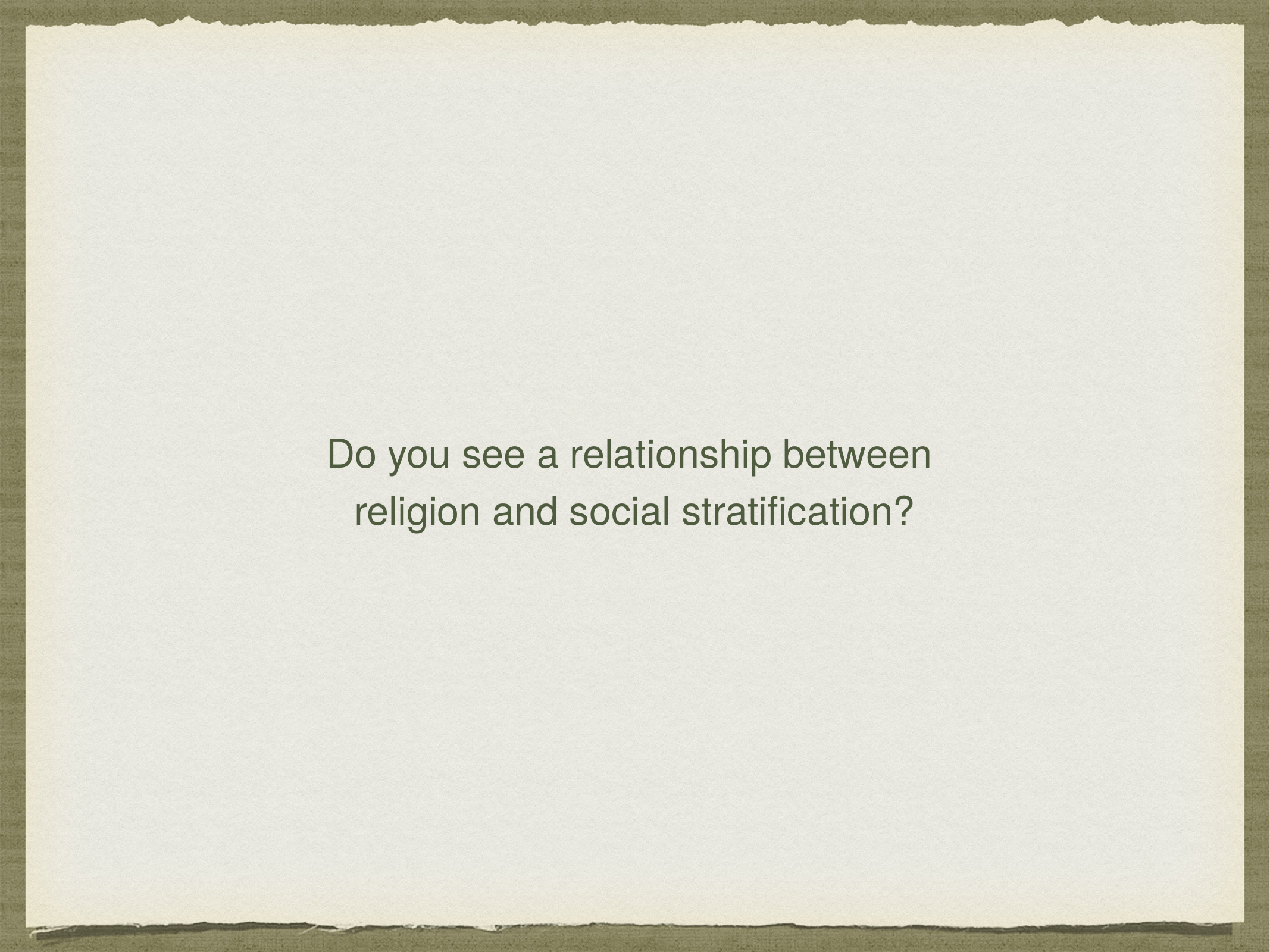

Do you see a relationship between
religion and social stratification?